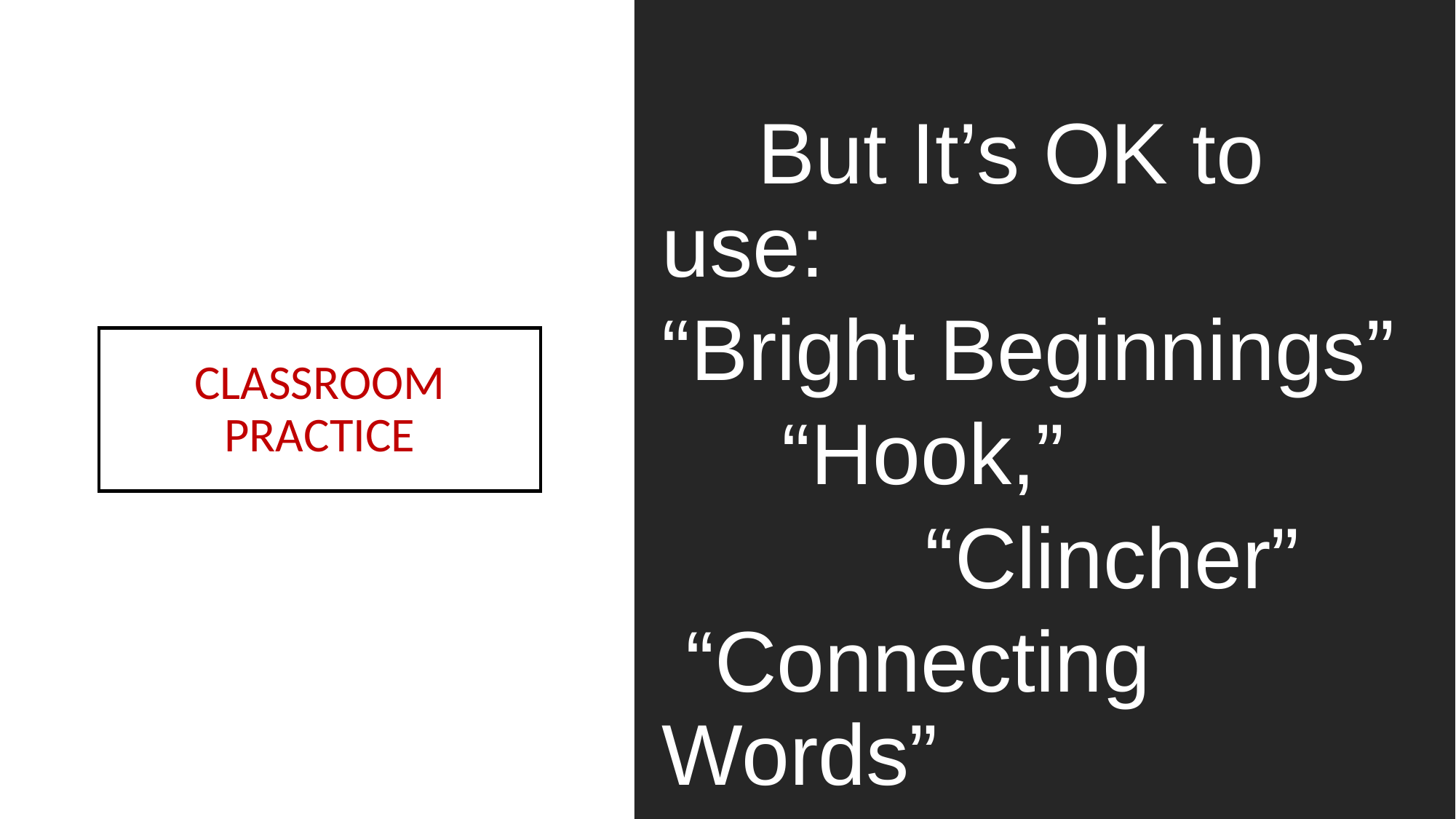

But It’s OK to use:
“Bright Beginnings”
     “Hook,”
           “Clincher”
 “Connecting Words”

# CLASSROOM PRACTICE